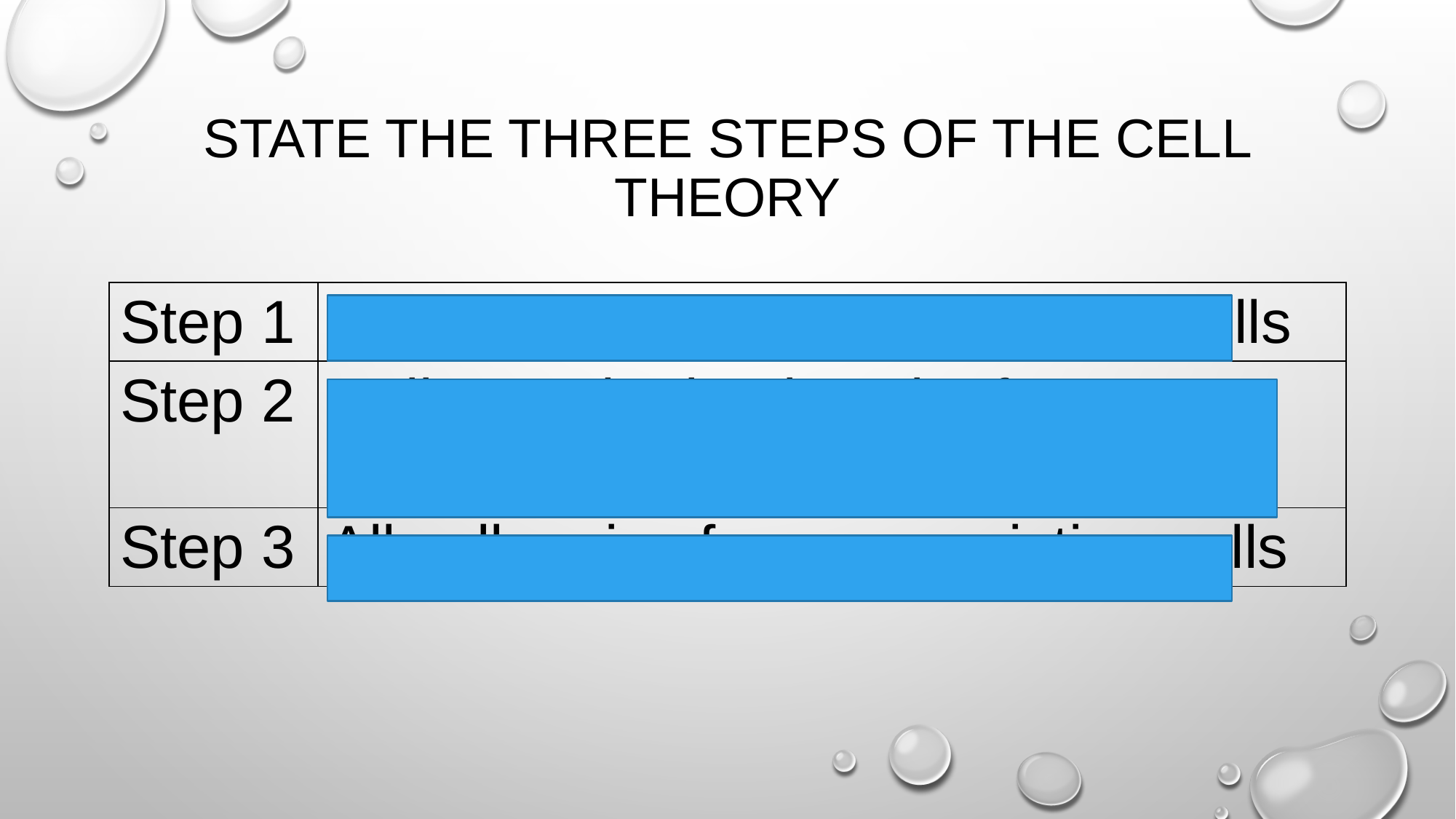

# State the three steps of the cell theory
| Step 1 | All living things are made up of cells |
| --- | --- |
| Step 2 | Cells are the basic unit of structure and function in organisms |
| Step 3 | All cells arise from pre-existing cells |